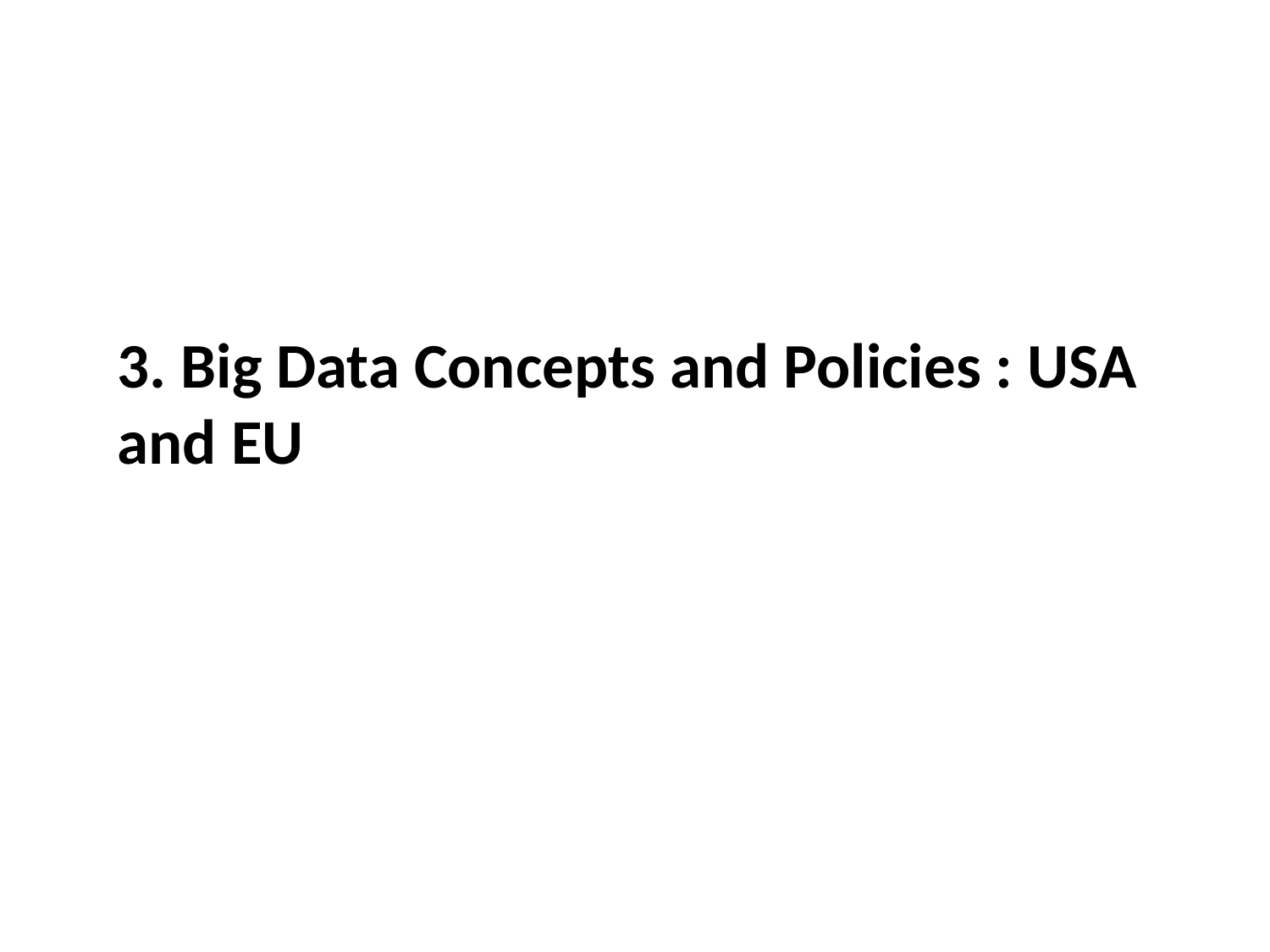

3. Big Data Concepts and Policies : USA and EU